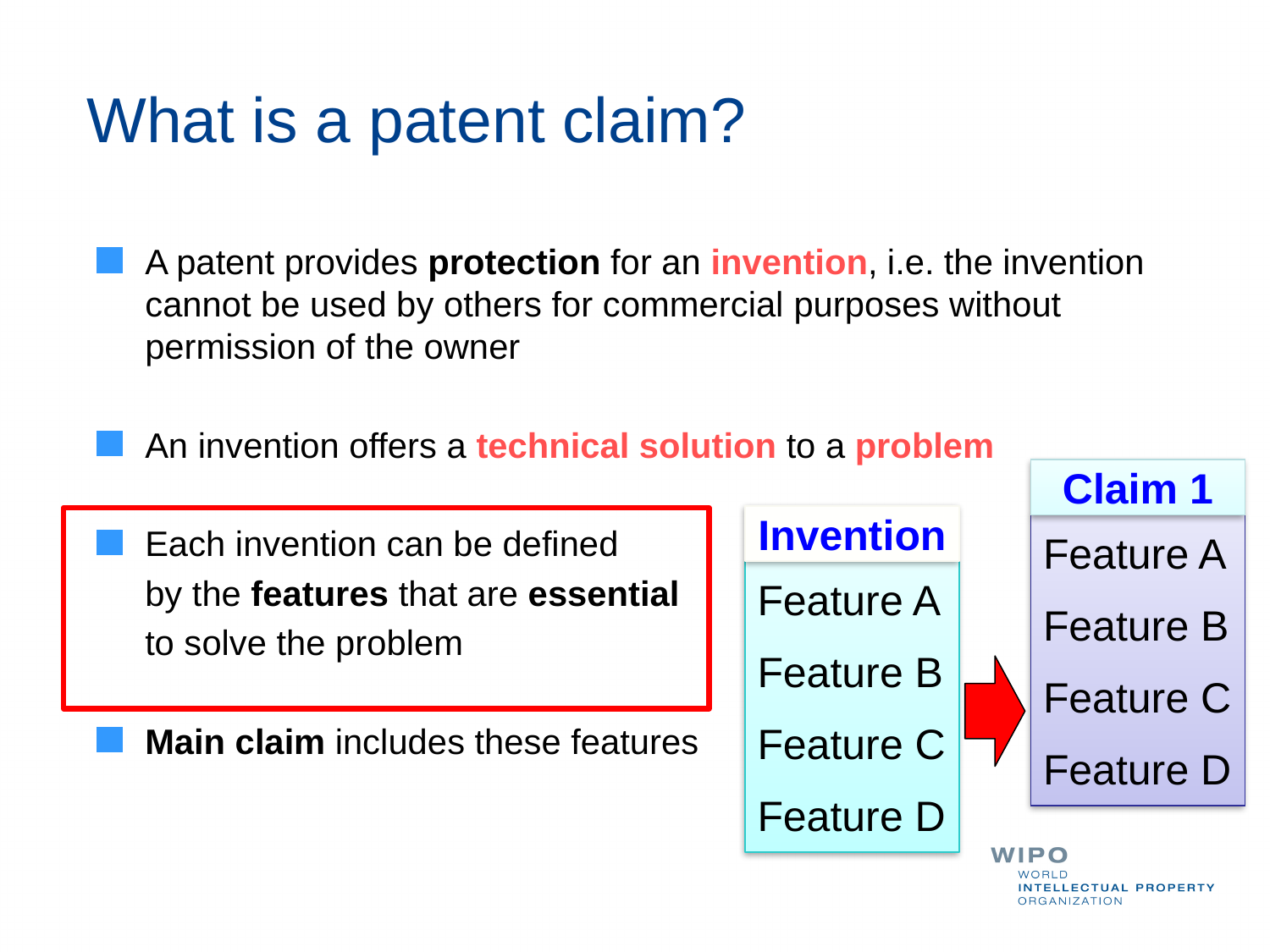

What is a patent claim?
A patent provides protection for an invention, i.e. the invention cannot be used by others for commercial purposes without permission of the owner

An invention offers a technical solution to a problem

Each invention can be defined
	by the features that are essential
	to solve the problem

Main claim includes these features

Claim 1
Feature A
Feature B
Feature C
Feature D
Invention
Feature A
Feature B
Feature C
Feature D